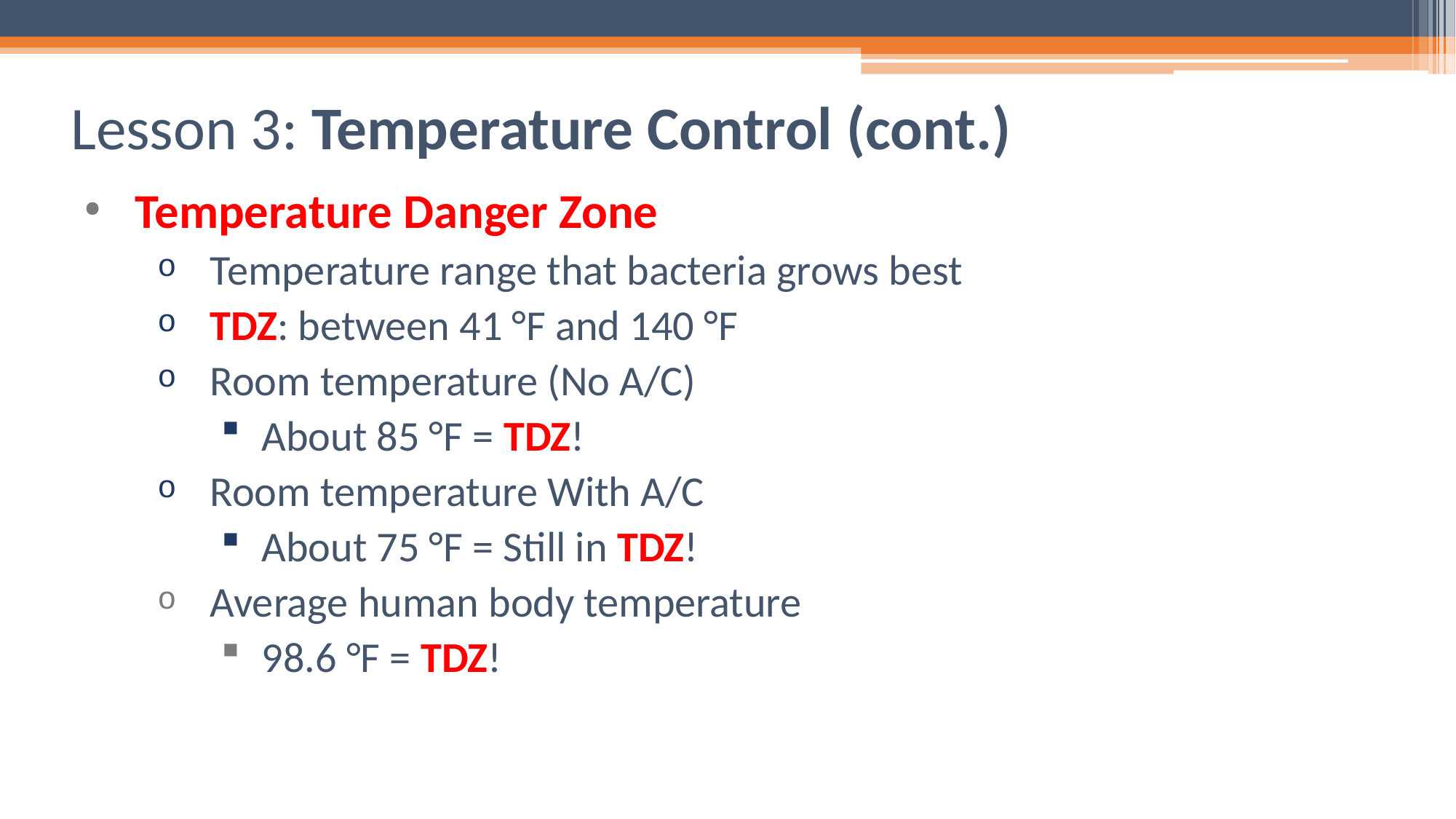

# Lesson 3: Temperature Control (cont.)
Temperature Danger Zone
Temperature range that bacteria grows best
TDZ: between 41 °F and 140 °F
Room temperature (No A/C)
About 85 °F = TDZ!
Room temperature With A/C
About 75 °F = Still in TDZ!
Average human body temperature
98.6 °F = TDZ!